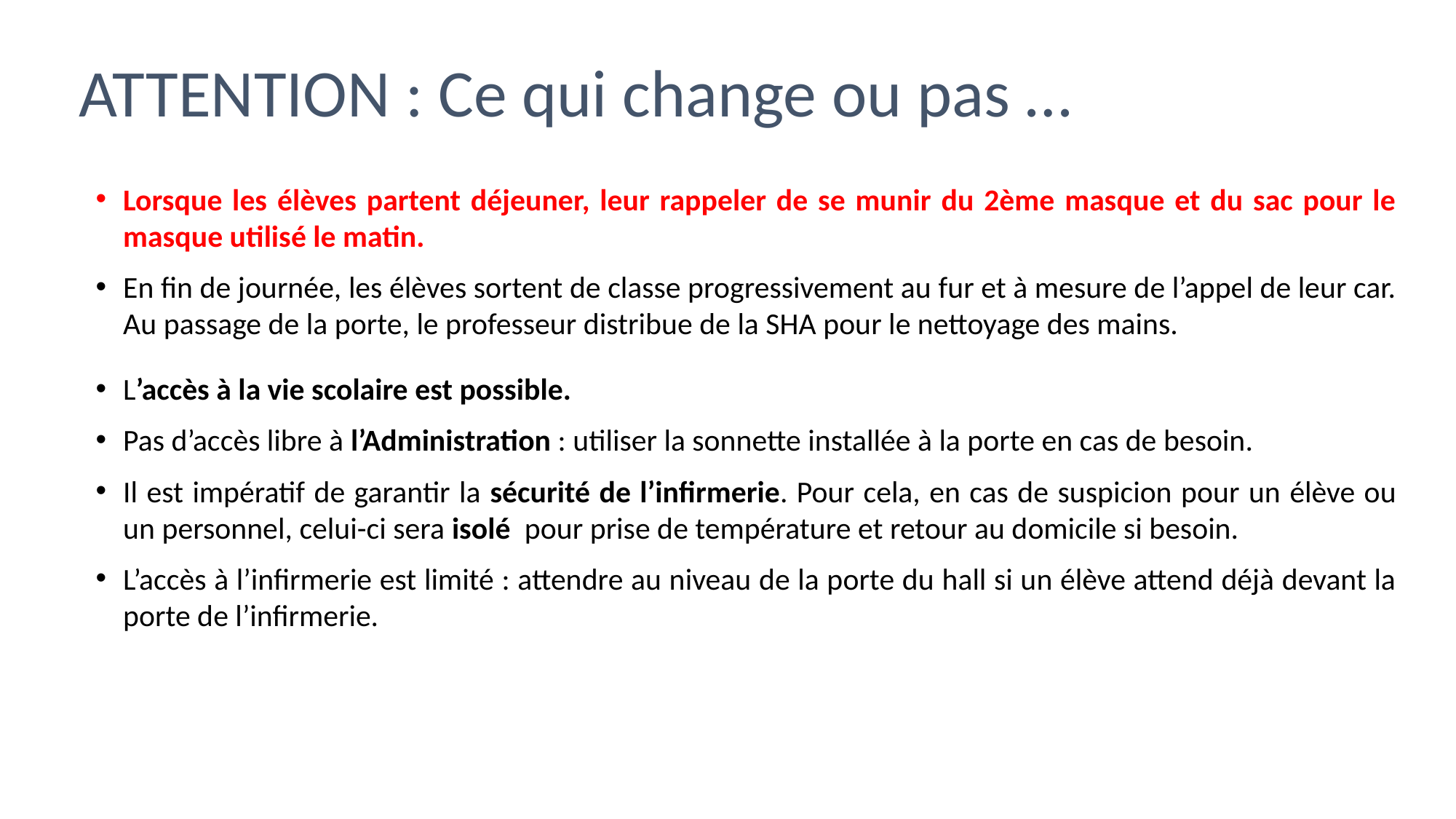

# ATTENTION : Ce qui change ou pas …
Lorsque les élèves partent déjeuner, leur rappeler de se munir du 2ème masque et du sac pour le masque utilisé le matin.

En fin de journée, les élèves sortent de classe progressivement au fur et à mesure de l’appel de leur car. Au passage de la porte, le professeur distribue de la SHA pour le nettoyage des mains.

L’accès à la vie scolaire est possible.

Pas d’accès libre à l’Administration : utiliser la sonnette installée à la porte en cas de besoin.

Il est impératif de garantir la sécurité de l’infirmerie. Pour cela, en cas de suspicion pour un élève ou un personnel, celui-ci sera isolé  pour prise de température et retour au domicile si besoin.

L’accès à l’infirmerie est limité : attendre au niveau de la porte du hall si un élève attend déjà devant la porte de l’infirmerie.